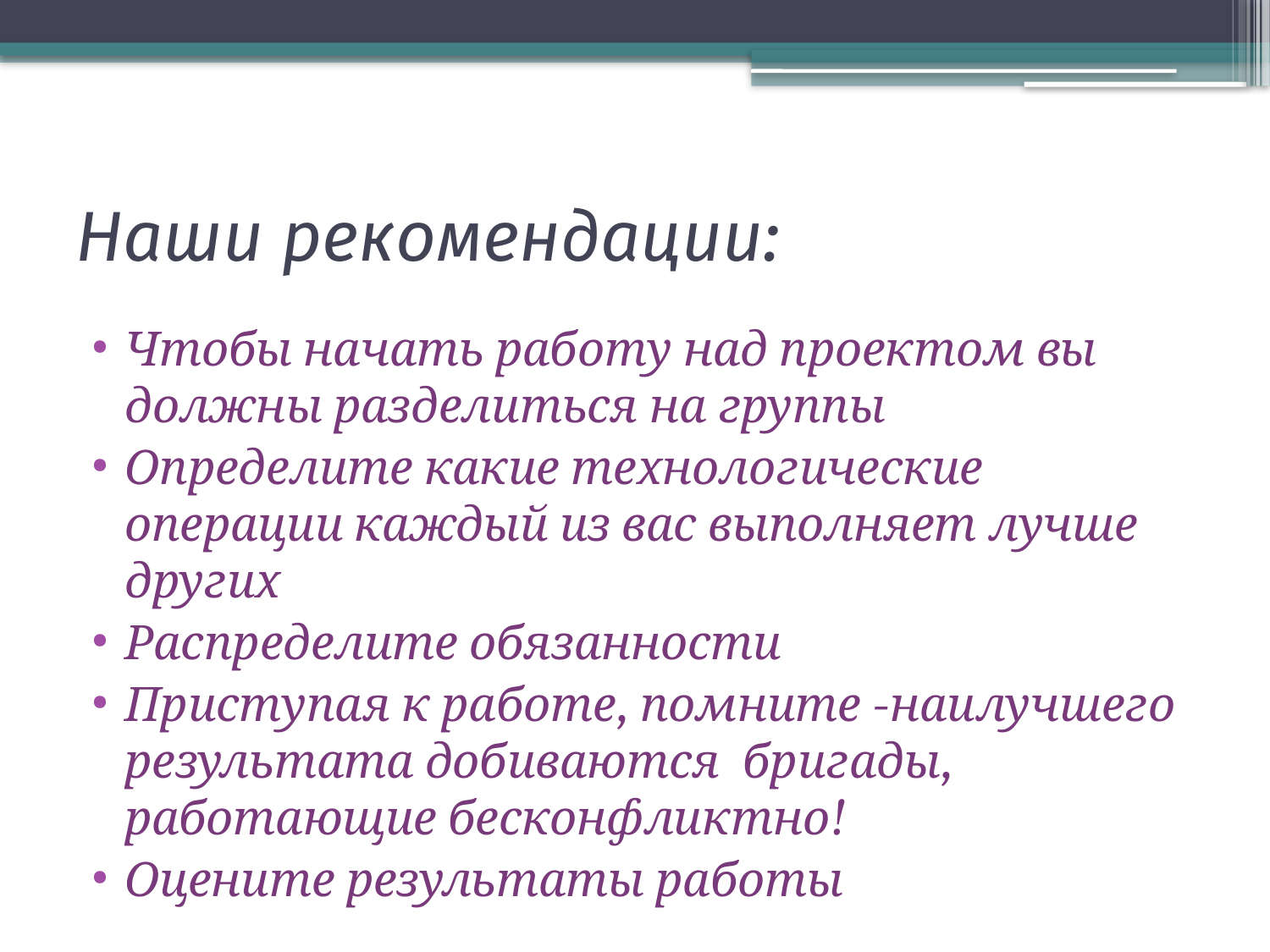

# Наши рекомендации:
Чтобы начать работу над проектом вы должны разделиться на группы
Определите какие технологические операции каждый из вас выполняет лучше других
Распределите обязанности
Приступая к работе, помните -наилучшего результата добиваются  бригады, работающие бесконфликтно!
Оцените результаты работы